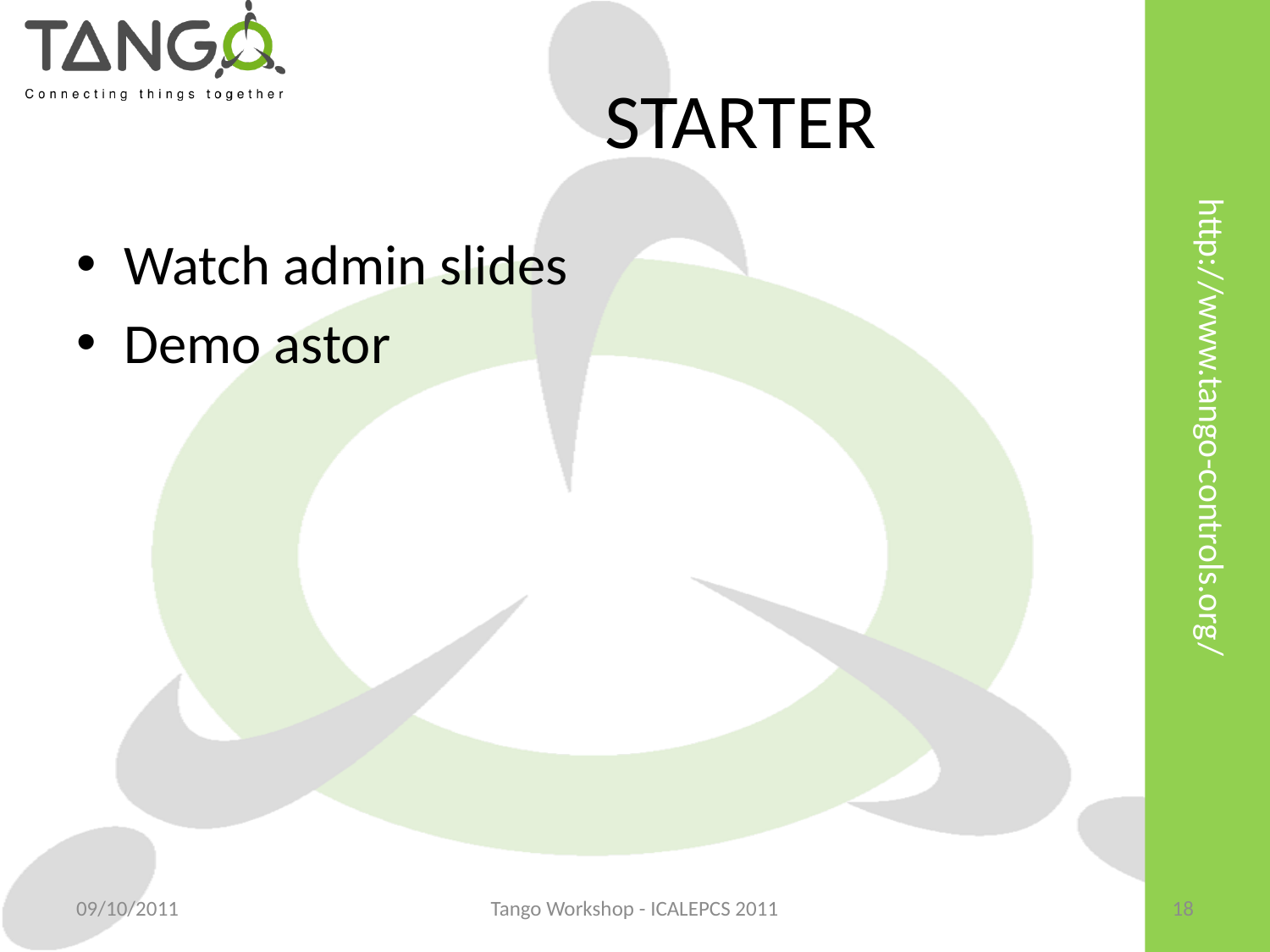

# STARTER
Watch admin slides
Demo astor
09/10/2011
Tango Workshop - ICALEPCS 2011
18